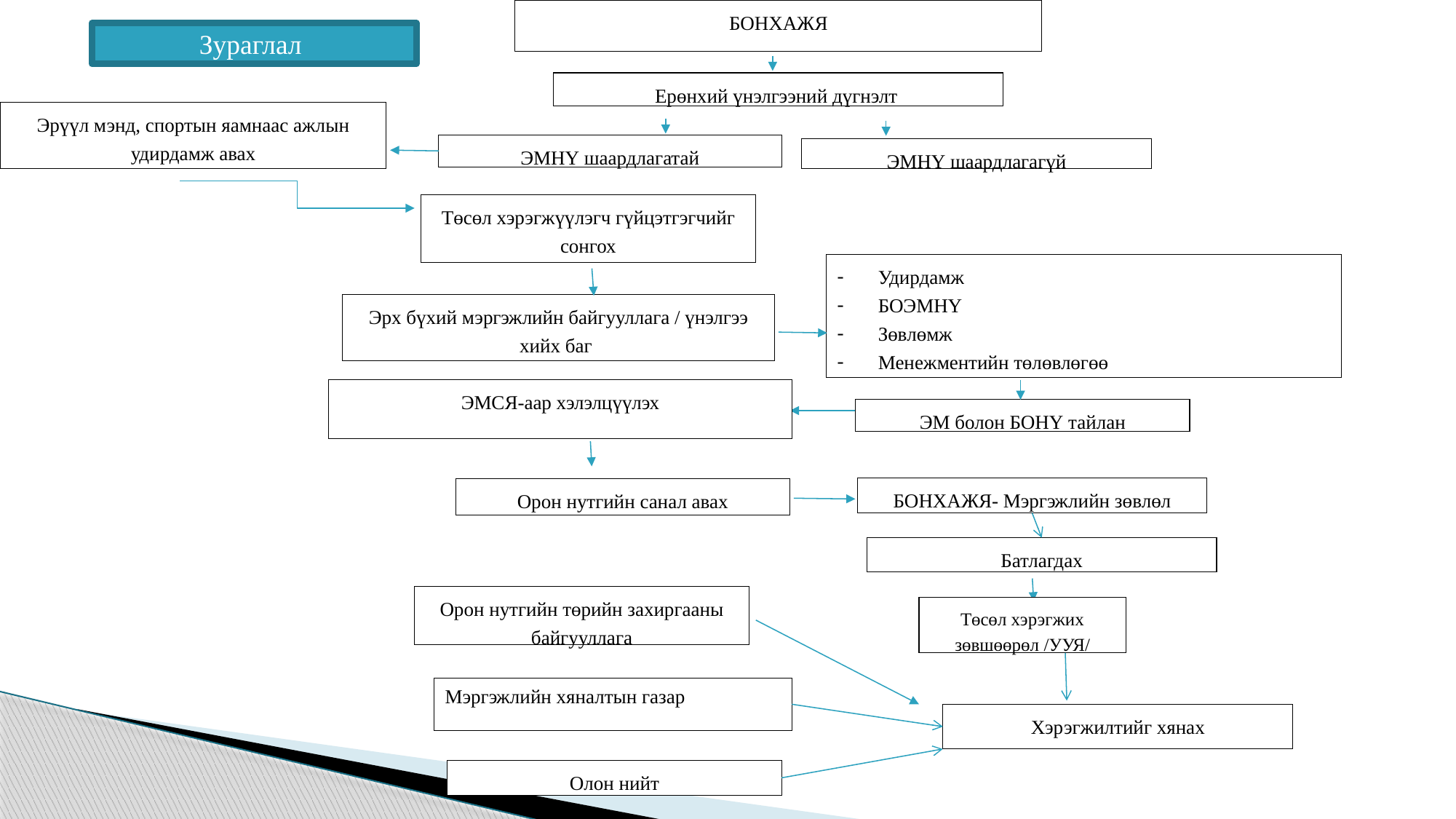

БОНХАЖЯ
Ерөнхий үнэлгээний дүгнэлт
Эрүүл мэнд, спортын яамнаас ажлын удирдамж авах
ЭМНҮ шаардлагатай
ЭМНҮ шаардлагагүй
Төсөл хэрэгжүүлэгч гүйцэтгэгчийг сонгох
Удирдамж
БОЭМНҮ
Зөвлөмж
Менежментийн төлөвлөгөө
Эрх бүхий мэргэжлийн байгууллага / үнэлгээ хийх баг
ЭМСЯ-аар хэлэлцүүлэх

ЭМ болон БОНҮ тайлан
БОНХАЖЯ- Мэргэжлийн зөвлөл
Орон нутгийн санал авах

Батлагдах
Орон нутгийн төрийн захиргааны байгууллага

Мэргэжлийн хяналтын газар

Хэрэгжилтийг хянах
Олон нийт

Зураглал
Төсөл хэрэгжих зөвшөөрөл /УУЯ/